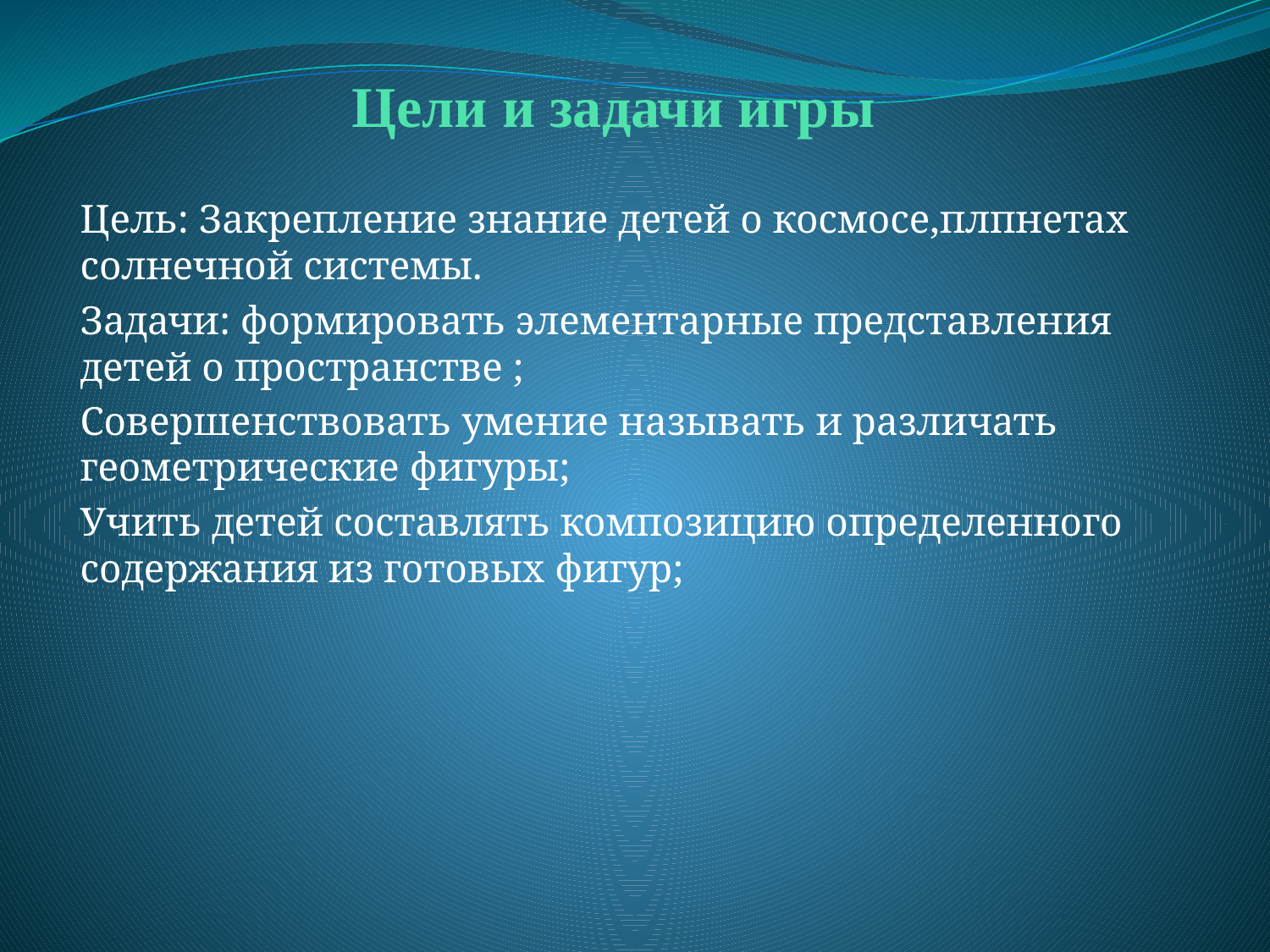

# Цели и задачи игры
Цель: Закрепление знание детей о космосе,плпнетах солнечной системы.
Задачи: формировать элементарные представления детей о пространстве ;
Совершенствовать умение называть и различать геометрические фигуры;
Учить детей составлять композицию определенного содержания из готовых фигур;